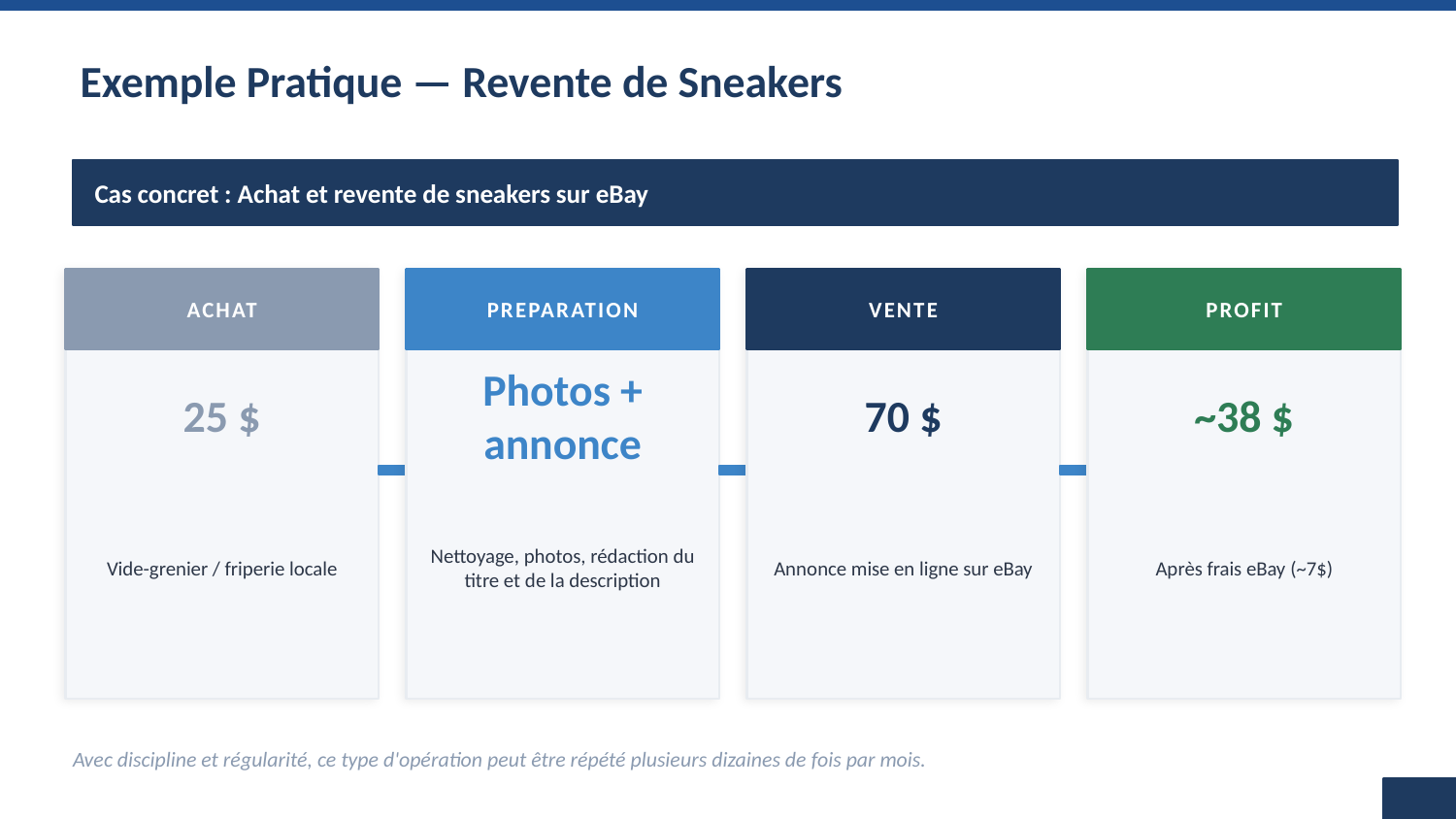

Exemple Pratique — Revente de Sneakers

Cas concret : Achat et revente de sneakers sur eBay

ACHAT

PREPARATION

VENTE

PROFIT
25 $
Photos + annonce
70 $
~38 $

Vide-grenier / friperie locale
Nettoyage, photos, rédaction du titre et de la description
Annonce mise en ligne sur eBay
Après frais eBay (~7$)
Avec discipline et régularité, ce type d'opération peut être répété plusieurs dizaines de fois par mois.